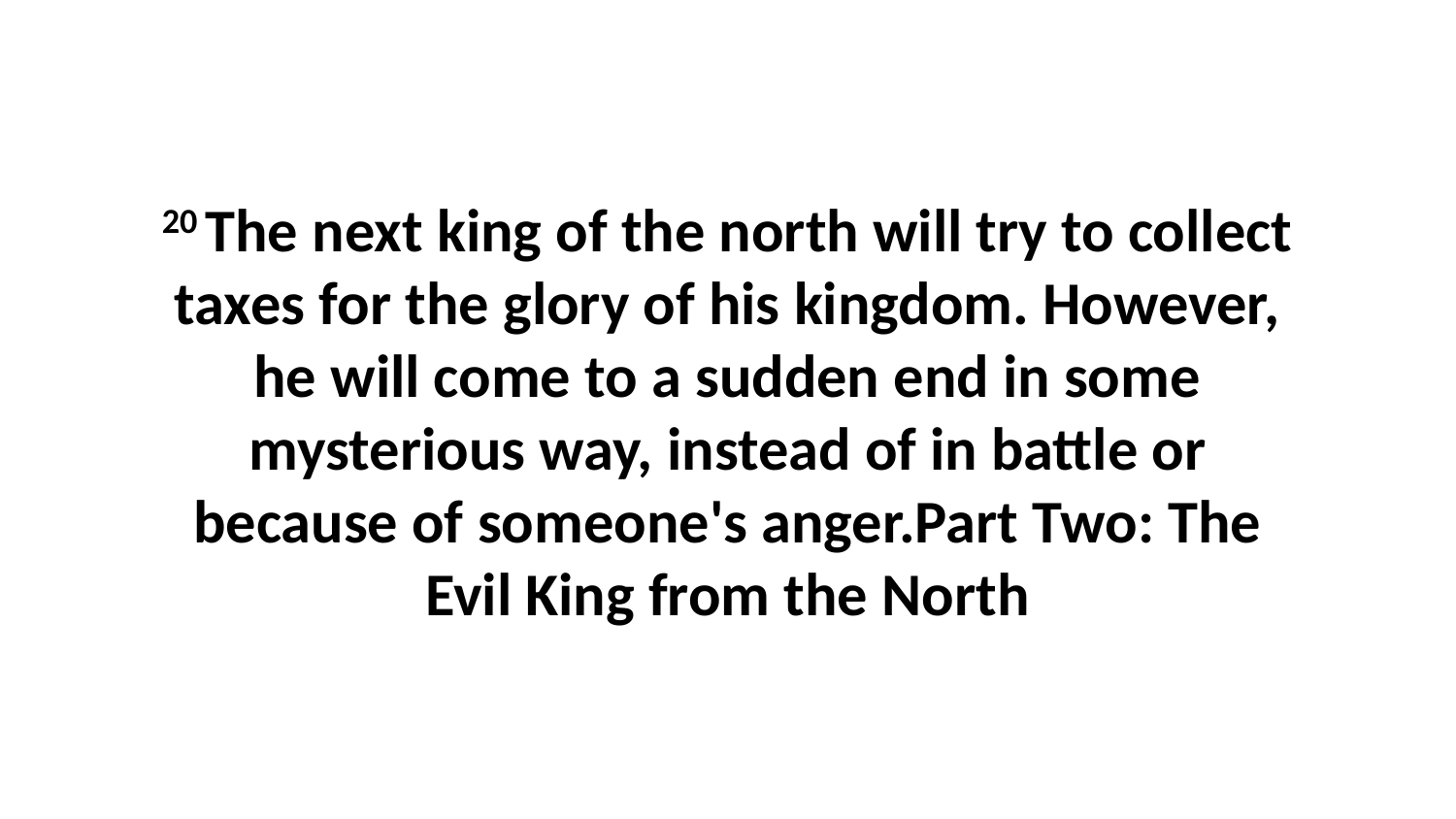

20 The next king of the north will try to collect taxes for the glory of his kingdom. However, he will come to a sudden end in some mysterious way, instead of in battle or because of someone's anger.Part Two: The Evil King from the North